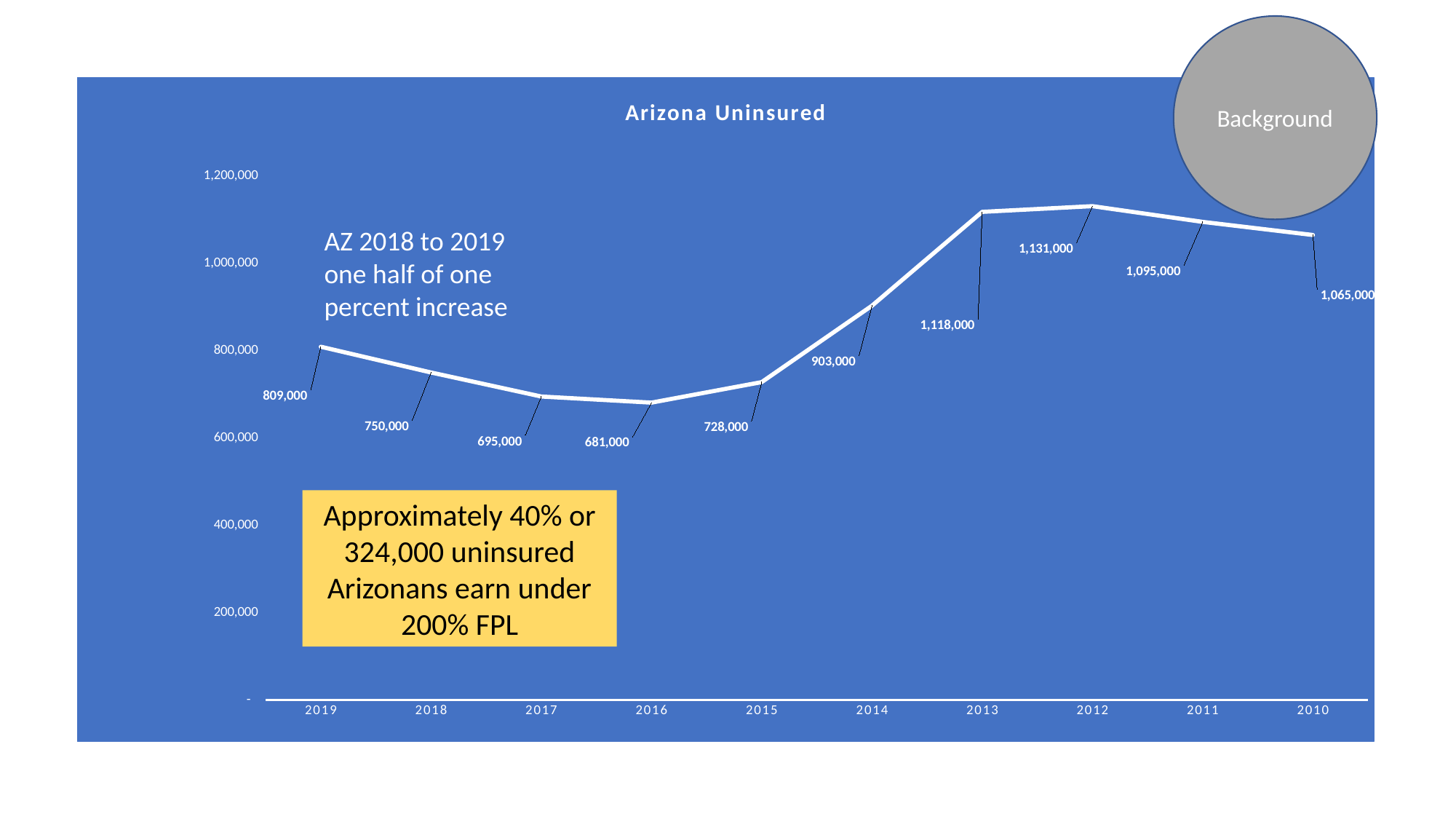

Background

### Chart:

| Category | Arizona Uninsured |
|---|---|
| 2019 | 809000.0 |
| 2018 | 750000.0 |
| 2017 | 695000.0 |
| 2016 | 681000.0 |
| 2015 | 728000.0 |
| 2014 | 903000.0 |
| 2013 | 1118000.0 |
| 2012 | 1131000.0 |
| 2011 | 1095000.0 |
| 2010 | 1065000.0 |
AZ 2018 to 2019 one half of one percent increase
Approximately 40% or 324,000 uninsured Arizonans earn under 200% FPL